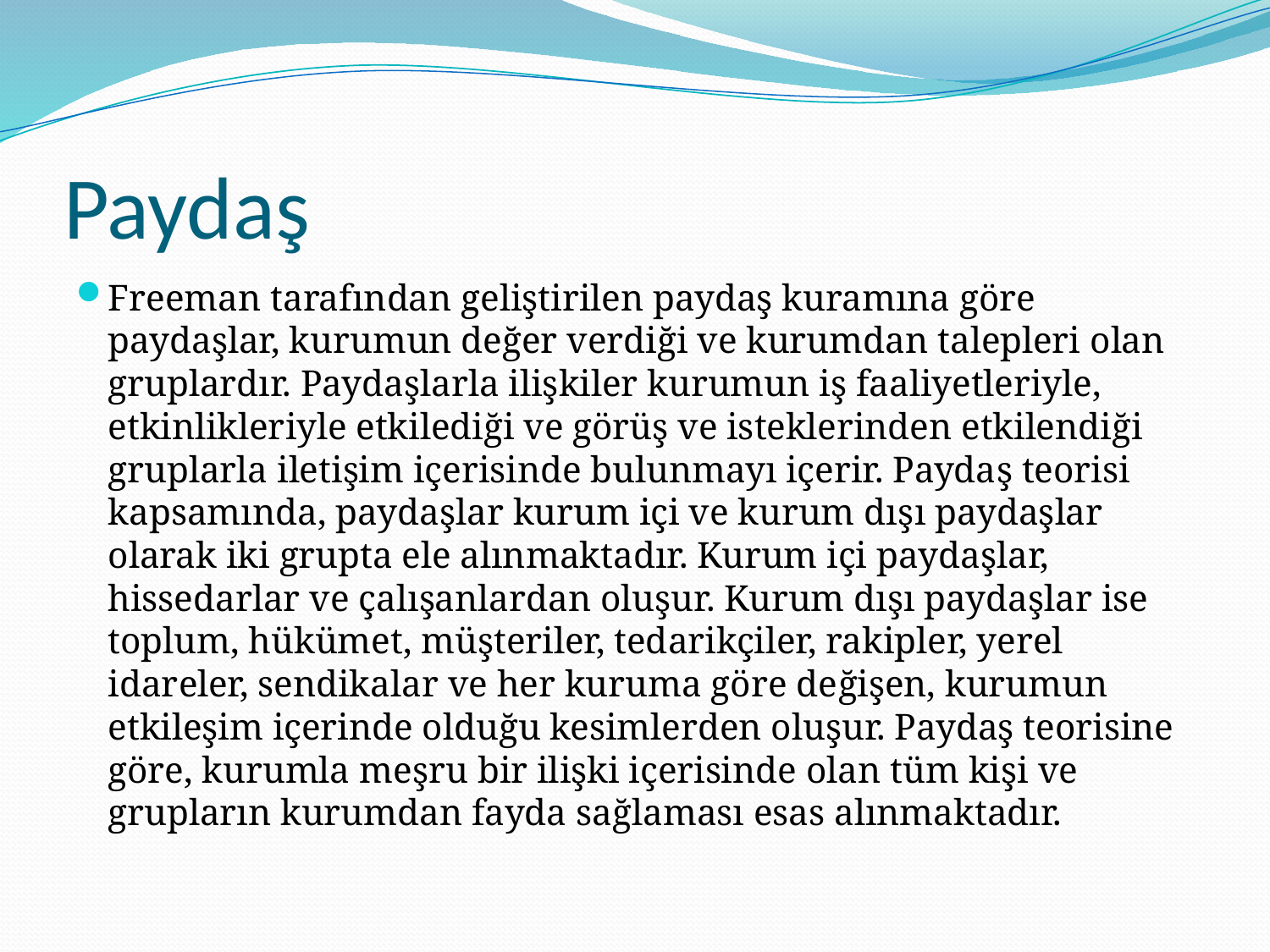

# Paydaş
Freeman tarafından geliştirilen paydaş kuramına göre paydaşlar, kurumun değer verdiği ve kurumdan talepleri olan gruplardır. Paydaşlarla ilişkiler kurumun iş faaliyetleriyle, etkinlikleriyle etkilediği ve görüş ve isteklerinden etkilendiği gruplarla iletişim içerisinde bulunmayı içerir. Paydaş teorisi kapsamında, paydaşlar kurum içi ve kurum dışı paydaşlar olarak iki grupta ele alınmaktadır. Kurum içi paydaşlar, hissedarlar ve çalışanlardan oluşur. Kurum dışı paydaşlar ise toplum, hükümet, müşteriler, tedarikçiler, rakipler, yerel idareler, sendikalar ve her kuruma göre değişen, kurumun etkileşim içerinde olduğu kesimlerden oluşur. Paydaş teorisine göre, kurumla meşru bir ilişki içerisinde olan tüm kişi ve grupların kurumdan fayda sağlaması esas alınmaktadır.